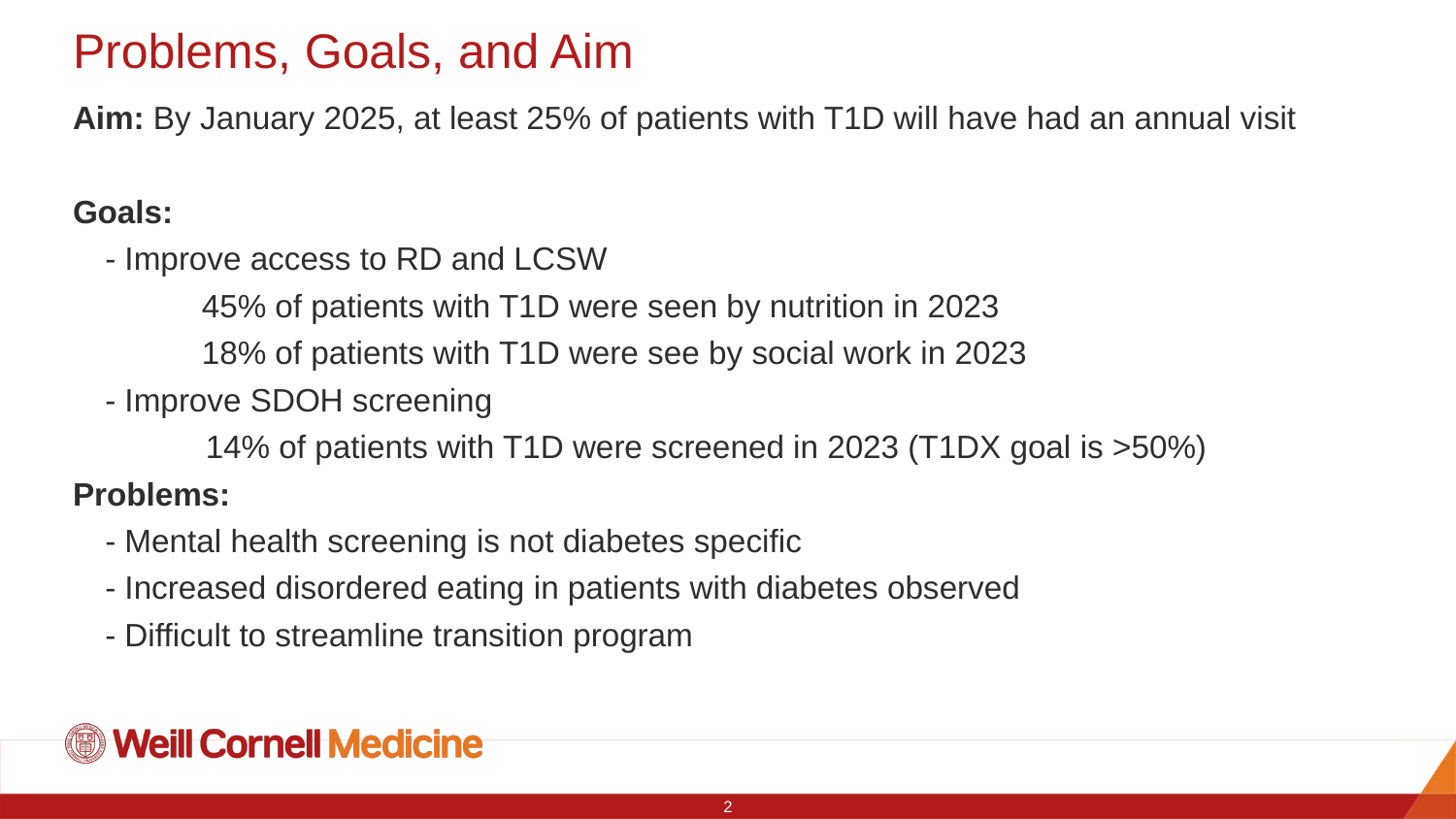

# Problems, Goals, and Aim
Aim: By January 2025, at least 25% of patients with T1D will have had an annual visit

Goals:
 - Improve access to RD and LCSW
    45% of patients with T1D were seen by nutrition in 2023
    18% of patients with T1D were see by social work in 2023
 - Improve SDOH screening
       14% of patients with T1D were screened in 2023 (T1DX goal is >50%)
Problems:
 - Mental health screening is not diabetes specific
 - Increased disordered eating in patients with diabetes observed
 - Difficult to streamline transition program